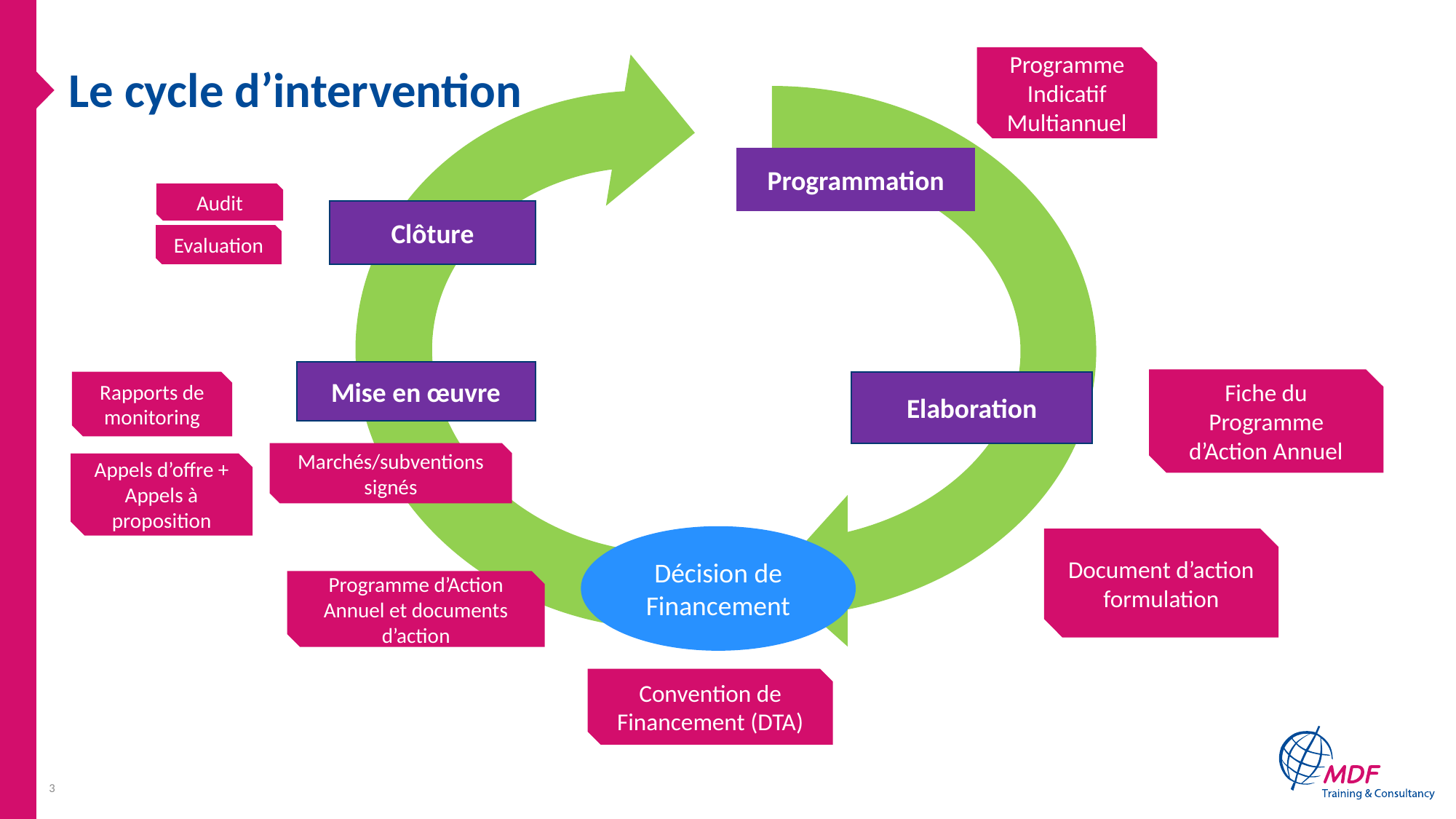

Programmation
Clôture
Mise en œuvre
Elaboration
Décision de Financement
Programme Indicatif Multiannuel
# Le cycle d’intervention
Audit
Evaluation
Fiche du Programme d’Action Annuel
Rapports de monitoring
Marchés/subventions signés
Appels d’offre + Appels à proposition
Document d’action formulation
Programme d’Action Annuel et documents d’action
Convention de Financement (DTA)
3